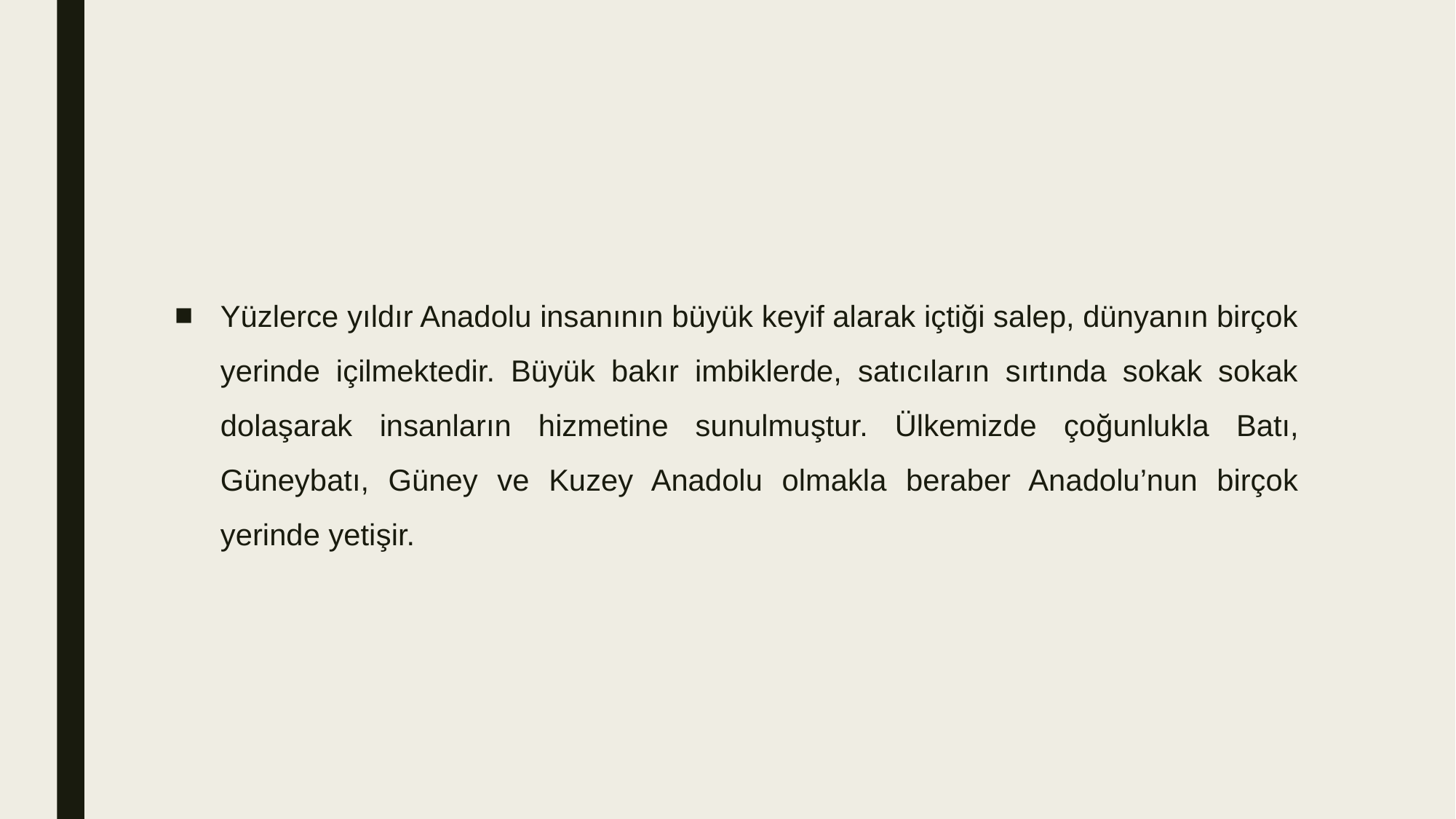

#
Yüzlerce yıldır Anadolu insanının büyük keyif alarak içtiği salep, dünyanın birçok yerinde içilmektedir. Büyük bakır imbiklerde, satıcıların sırtında sokak sokak dolaşarak insanların hizmetine sunulmuştur. Ülkemizde çoğunlukla Batı, Güneybatı, Güney ve Kuzey Anadolu olmakla beraber Anadolu’nun birçok yerinde yetişir.